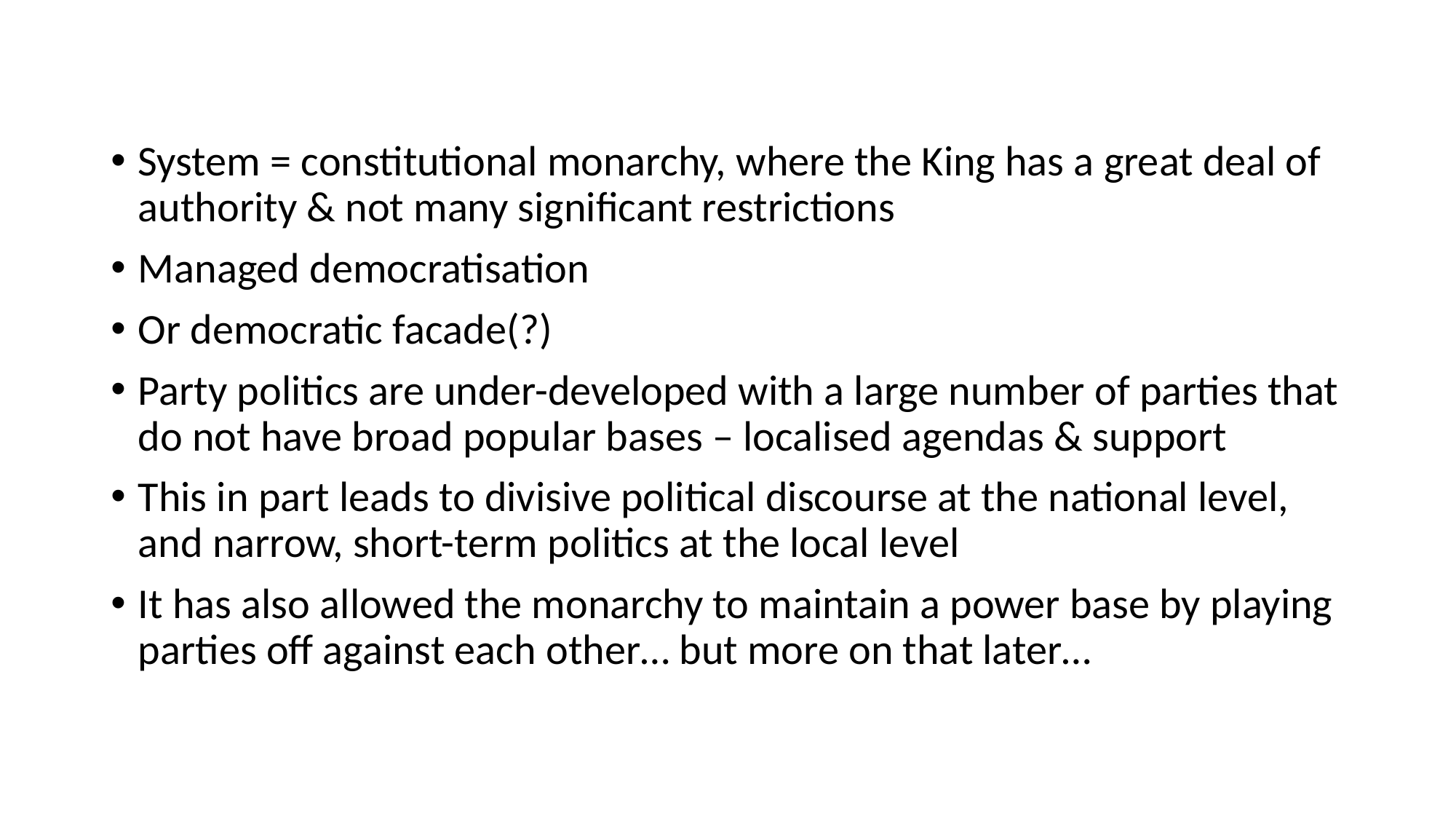

System = constitutional monarchy, where the King has a great deal of authority & not many significant restrictions
Managed democratisation
Or democratic facade(?)
Party politics are under-developed with a large number of parties that do not have broad popular bases – localised agendas & support
This in part leads to divisive political discourse at the national level, and narrow, short-term politics at the local level
It has also allowed the monarchy to maintain a power base by playing parties off against each other… but more on that later…